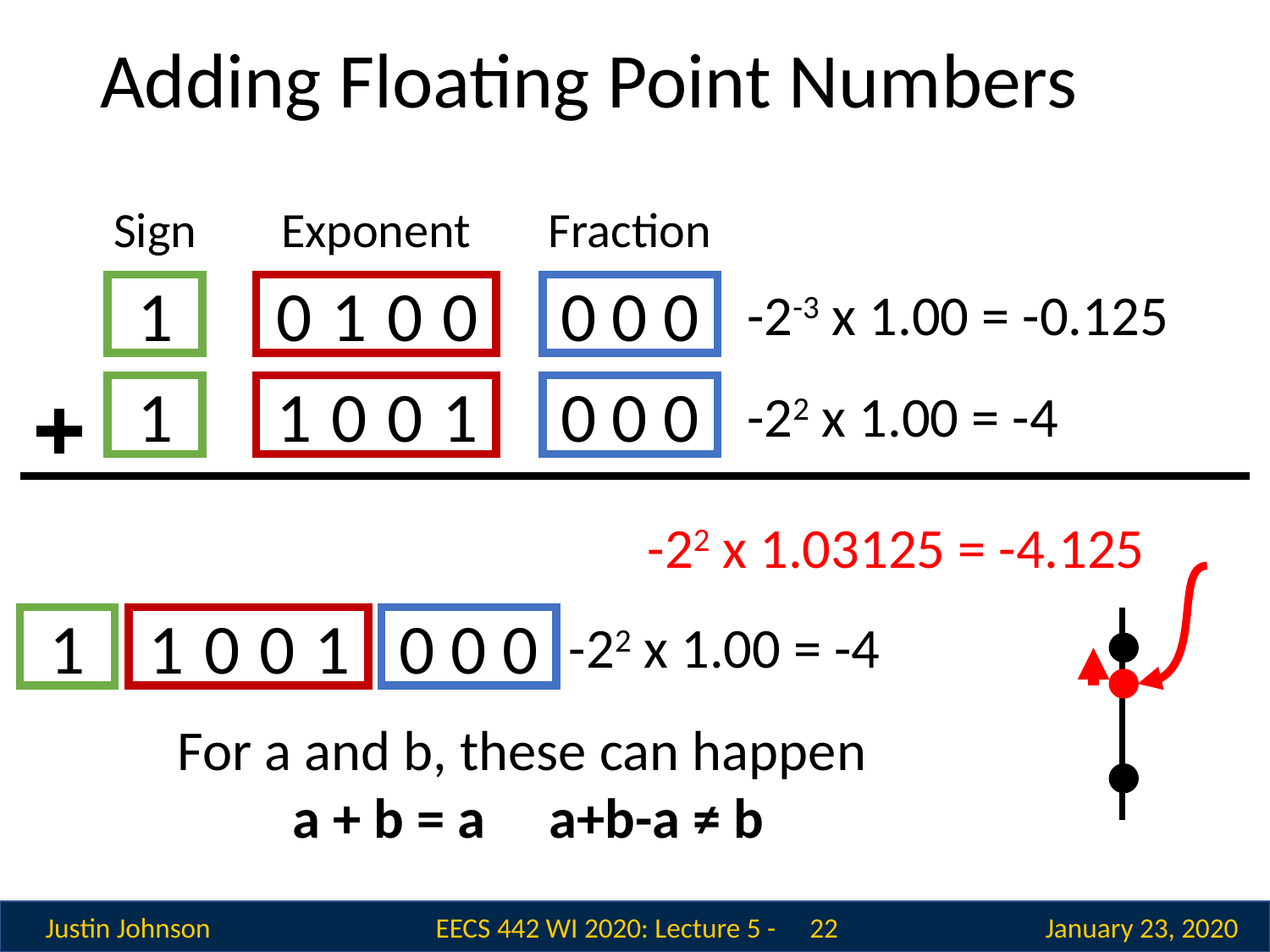

# Adding Floating Point Numbers
Sign
Exponent
Fraction
1
0
1
0
0
0
0
0

-2-3 x 1.00 = -0.125

1
1
0
0
1
0
0
0

-22 x 1.00 = -4

-22 x 1.03125 = -4.125
1
1
0
0
1
0
0
0

-22 x 1.00 = -4

For a and b, these can happen
a + b = a     a+b-a ≠ b

  22